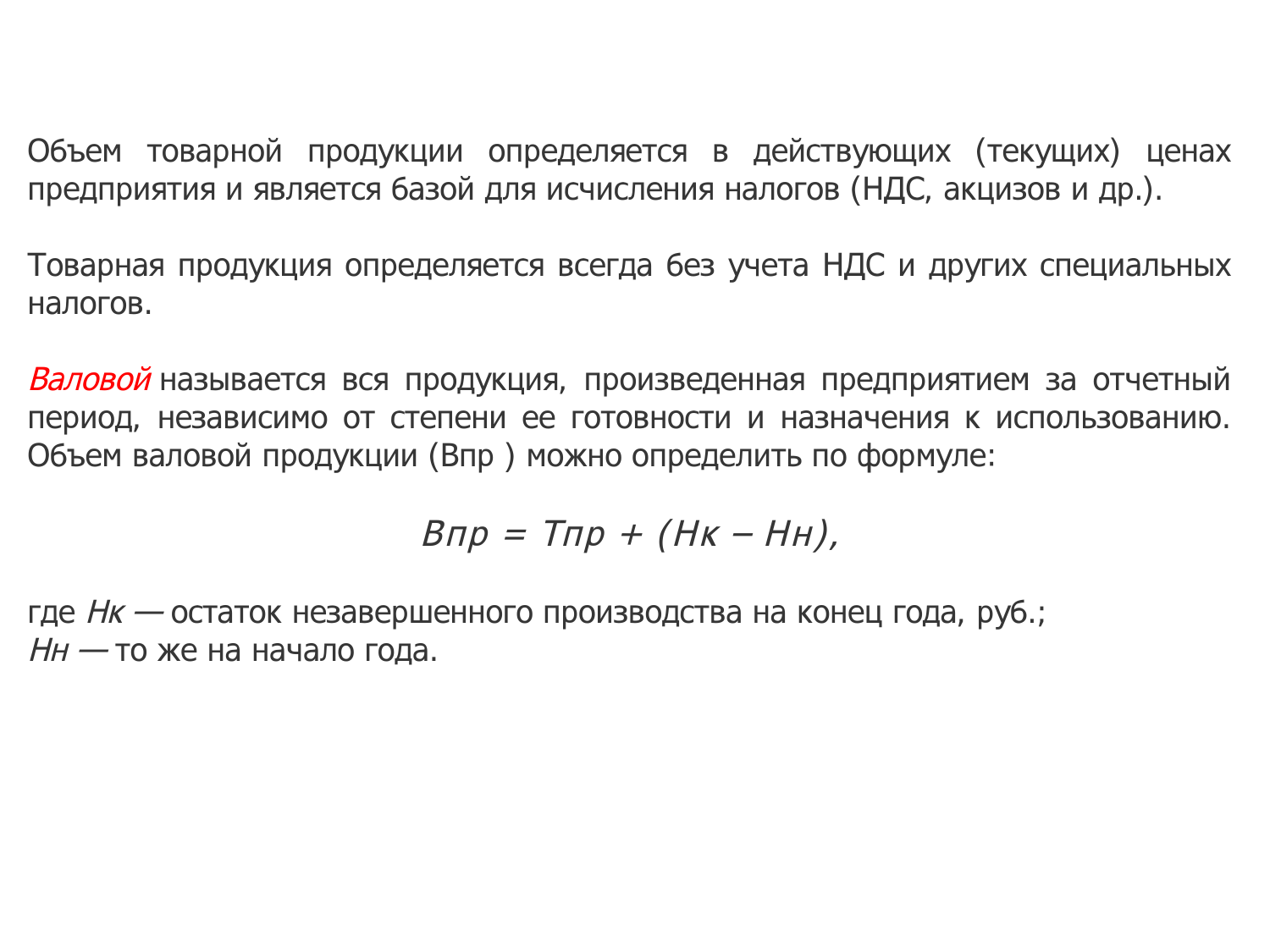

Объем товарной продукции определяется в действующих (текущих) ценах предприятия и является базой для исчисления налогов (НДС, акцизов и др.).

Товарная продукция определяется всегда без учета НДС и других специальных налогов.

Валовой называется вся продукция, произведенная предприятием за отчетный период, независимо от степени ее готовности и назначения к использованию. Объем валовой продукции (Впр ) можно определить по формуле:

Впр = Тпр + (Нк – Нн),

где Нк — остаток незавершенного производства на конец года, руб.;
Нн — то же на начало года.